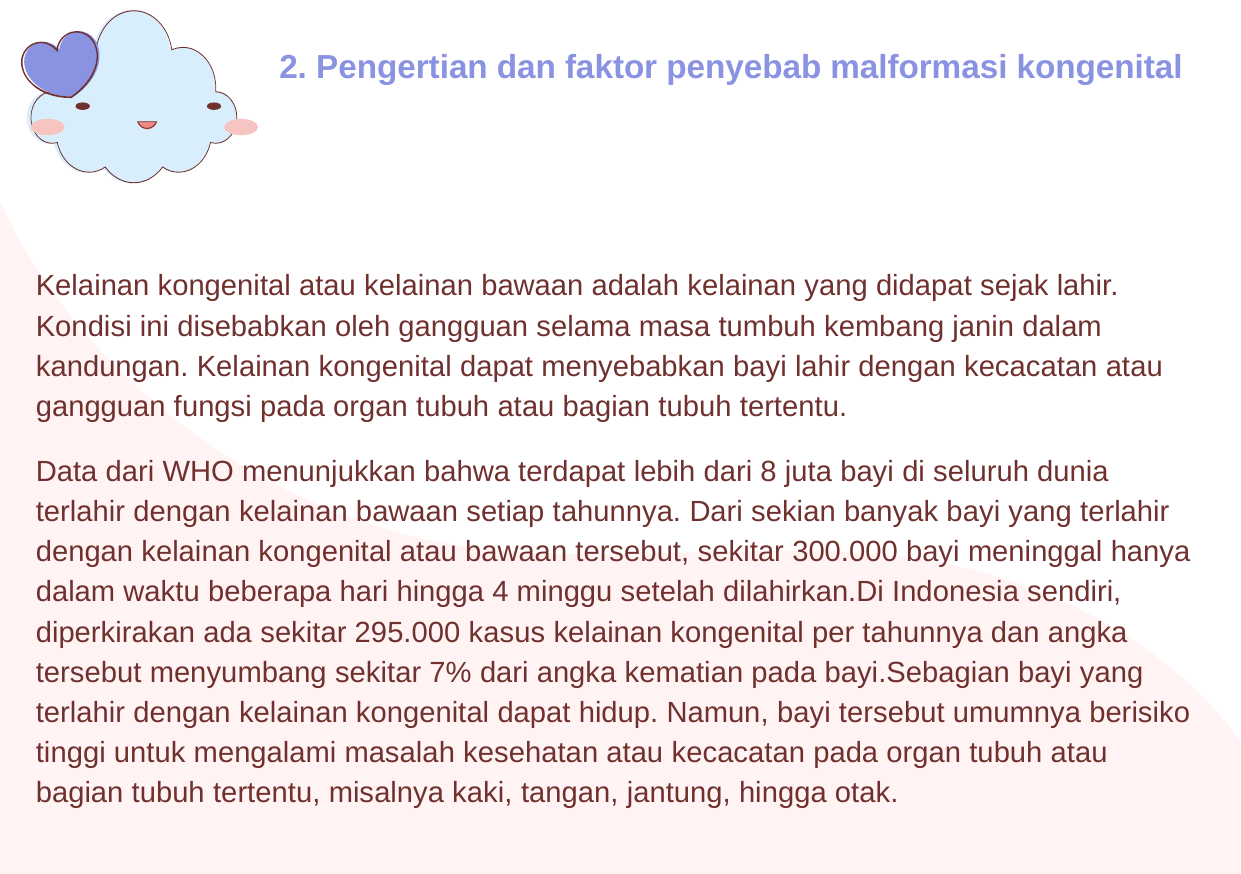

# 2. Pengertian dan faktor penyebab malformasi kongenital

Kelainan kongenital atau kelainan bawaan adalah kelainan yang didapat sejak lahir. Kondisi ini disebabkan oleh gangguan selama masa tumbuh kembang janin dalam kandungan. Kelainan kongenital dapat menyebabkan bayi lahir dengan kecacatan atau gangguan fungsi pada organ tubuh atau bagian tubuh tertentu.
Data dari WHO menunjukkan bahwa terdapat lebih dari 8 juta bayi di seluruh dunia terlahir dengan kelainan bawaan setiap tahunnya. Dari sekian banyak bayi yang terlahir dengan kelainan kongenital atau bawaan tersebut, sekitar 300.000 bayi meninggal hanya dalam waktu beberapa hari hingga 4 minggu setelah dilahirkan.Di Indonesia sendiri, diperkirakan ada sekitar 295.000 kasus kelainan kongenital per tahunnya dan angka tersebut menyumbang sekitar 7% dari angka kematian pada bayi.Sebagian bayi yang terlahir dengan kelainan kongenital dapat hidup. Namun, bayi tersebut umumnya berisiko tinggi untuk mengalami masalah kesehatan atau kecacatan pada organ tubuh atau bagian tubuh tertentu, misalnya kaki, tangan, jantung, hingga otak.